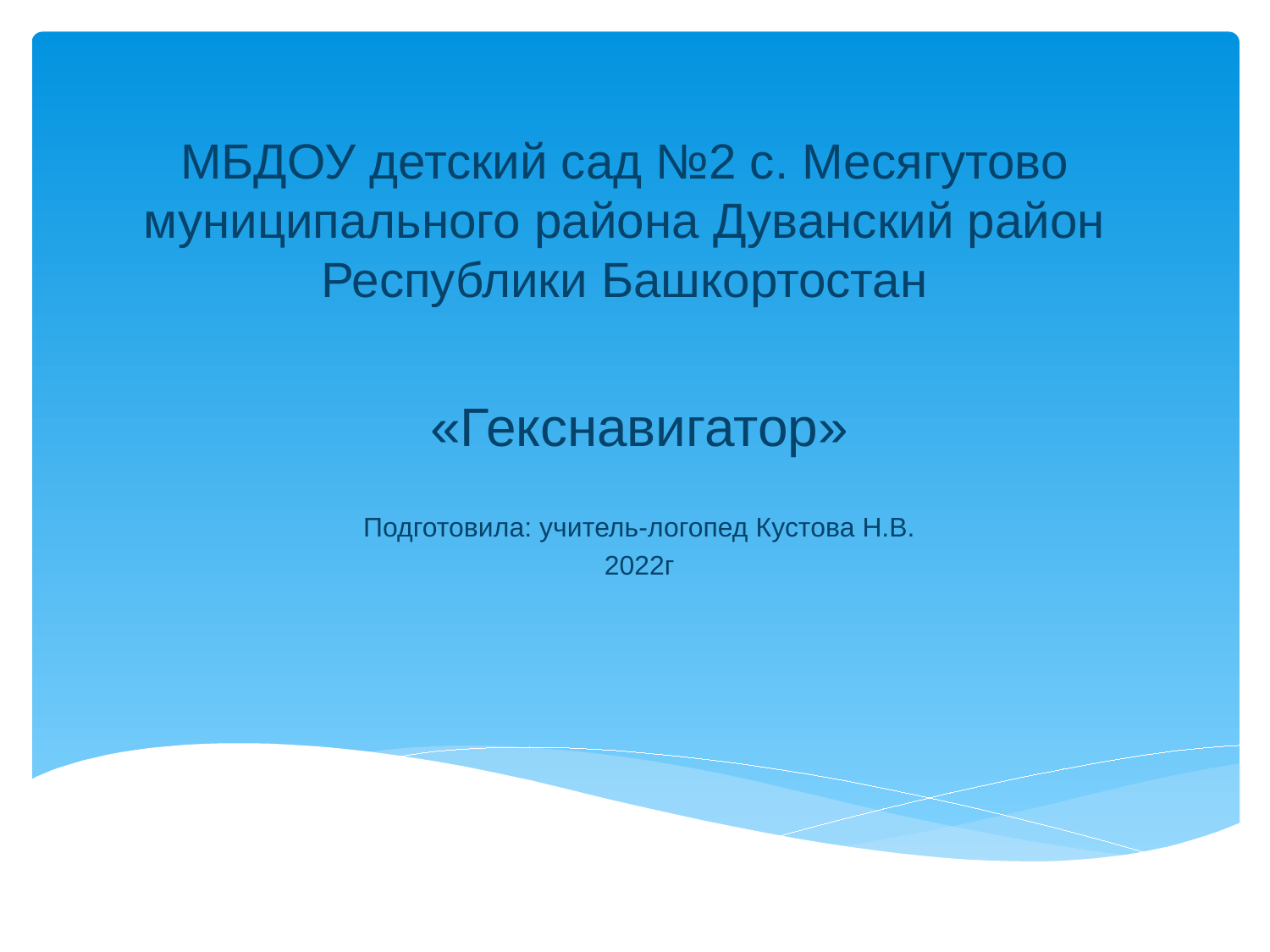

# МБДОУ детский сад №2 с. Месягутово муниципального района Дуванский район Республики Башкортостан
«Гекснавигатор»

Подготовила: учитель-логопед Кустова Н.В.
2022г